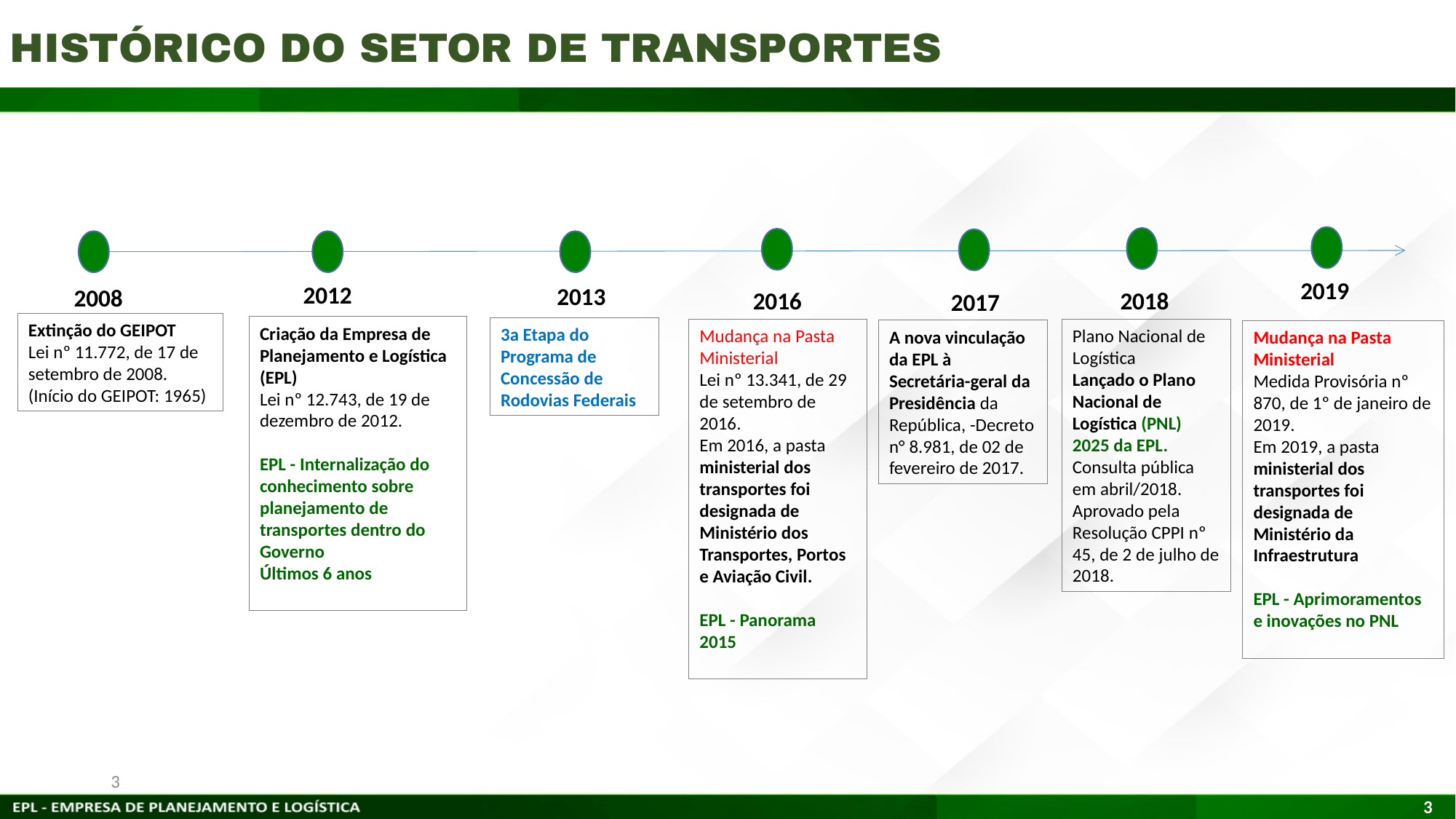

# HISTÓRICO DO SETOR DE TRANSPORTES

2012
2013
2008
2016

2019
2018
2017
Extinção do GEIPOT
Lei nº 11.772, de 17 de setembro de 2008.
(Início do GEIPOT: 1965)
Criação da Empresa de Planejamento e Logística (EPL)
Lei nº 12.743, de 19 de dezembro de 2012.

EPL - Internalização do conhecimento sobre planejamento de transportes dentro do Governo
Últimos 6 anos

3a Etapa do Programa de Concessão de Rodovias Federais
Plano Nacional de Logística
Lançado o Plano Nacional de Logística (PNL) 2025 da EPL. Consulta pública em abril/2018. Aprovado pela Resolução CPPI nº 45, de 2 de julho de 2018.
Mudança na Pasta Ministerial
Lei nº 13.341, de 29 de setembro de 2016.
Em 2016, a pasta ministerial dos transportes foi designada de Ministério dos Transportes, Portos e Aviação Civil.

EPL - Panorama 2015

A nova vinculação da EPL à Secretária-geral da Presidência da República, -Decreto n° 8.981, de 02 de fevereiro de 2017.
Mudança na Pasta Ministerial
Medida Provisória nº 870, de 1º de janeiro de 2019.
Em 2019, a pasta ministerial dos transportes foi designada de Ministério da Infraestrutura

EPL - Aprimoramentos e inovações no PNL

3
3